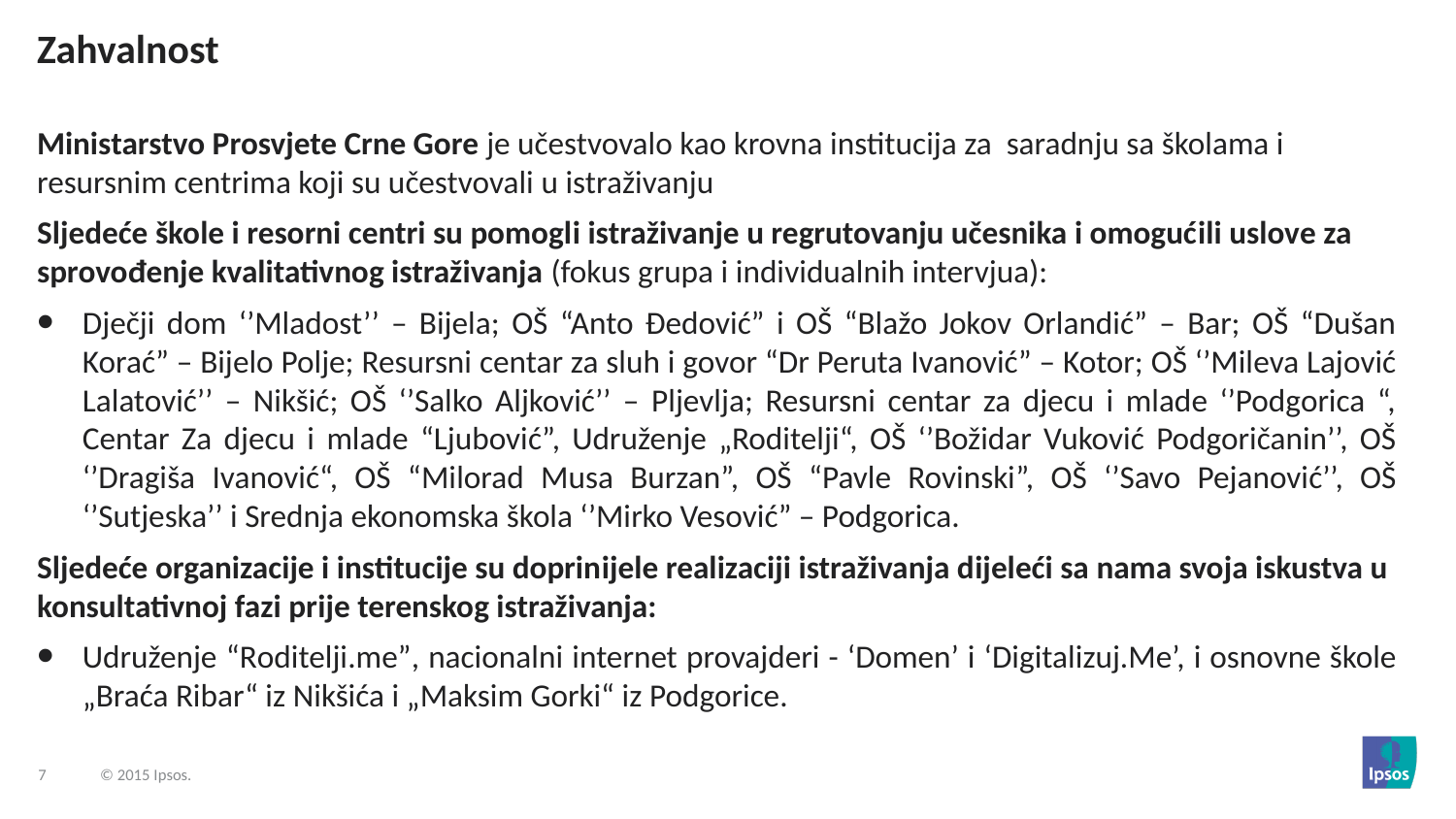

# Zahvalnost
Ministarstvo Prosvjete Crne Gore je učestvovalo kao krovna institucija za  saradnju sa školama i resursnim centrima koji su učestvovali u istraživanju
Sljedeće škole i resorni centri su pomogli istraživanje u regrutovanju učesnika i omogućili uslove za sprovođenje kvalitativnog istraživanja (fokus grupa i individualnih intervjua):
Dječji dom ‘’Mladost’’ – Bijela; OŠ “Anto Đedović” i OŠ “Blažo Jokov Orlandić” – Bar; OŠ “Dušan Korać” – Bijelo Polje; Resursni centar za sluh i govor “Dr Peruta Ivanović” – Kotor; OŠ ‘’Mileva Lajović Lalatović’’ – Nikšić; OŠ ‘’Salko Aljković’’ – Pljevlja; Resursni centar za djecu i mlade ‘’Podgorica “, Centar Za djecu i mlade “Ljubović”, Udruženje „Roditelji“, OŠ ‘’Božidar Vuković Podgoričanin’’, OŠ ‘’Dragiša Ivanović“, OŠ “Milorad Musa Burzan”, OŠ “Pavle Rovinski”, OŠ ‘’Savo Pejanović’’, OŠ ‘’Sutjeska’’ i Srednja ekonomska škola ‘’Mirko Vesović” – Podgorica.
Sljedeće organizacije i institucije su doprinijele realizaciji istraživanja dijeleći sa nama svoja iskustva u konsultativnoj fazi prije terenskog istraživanja:
Udruženje “Roditelji.me”, nacionalni internet provajderi - ‘Domen’ i ‘Digitalizuj.Me’, i osnovne škole „Braća Ribar“ iz Nikšića i „Maksim Gorki“ iz Podgorice.